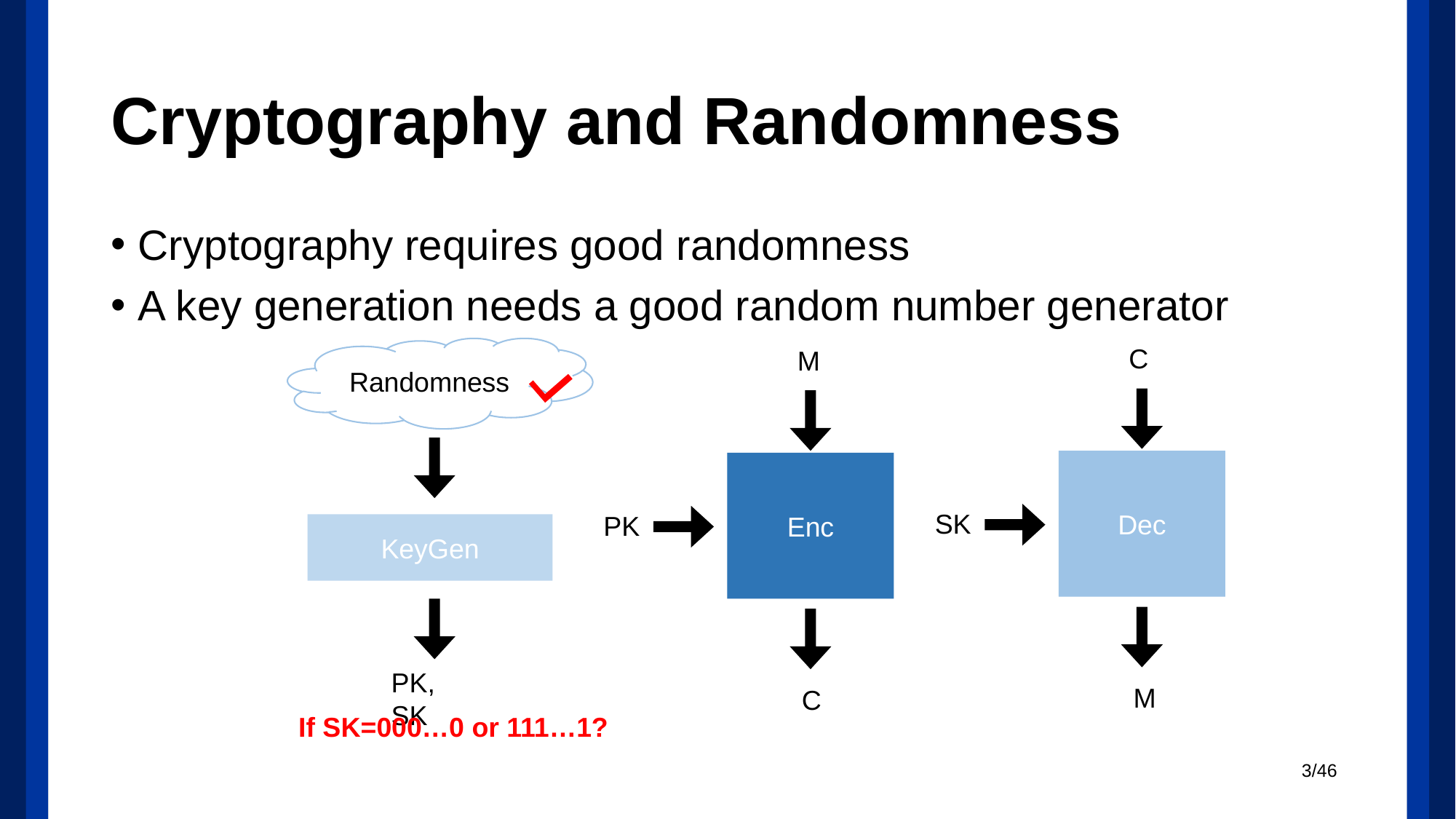

# Cryptography and Randomness
Cryptography requires good randomness
A key generation needs a good random number generator
C
Randomness
M

Dec
Enc

SK
PK
KeyGen

PK, SK
M
C
If SK=000…0 or 111…1?